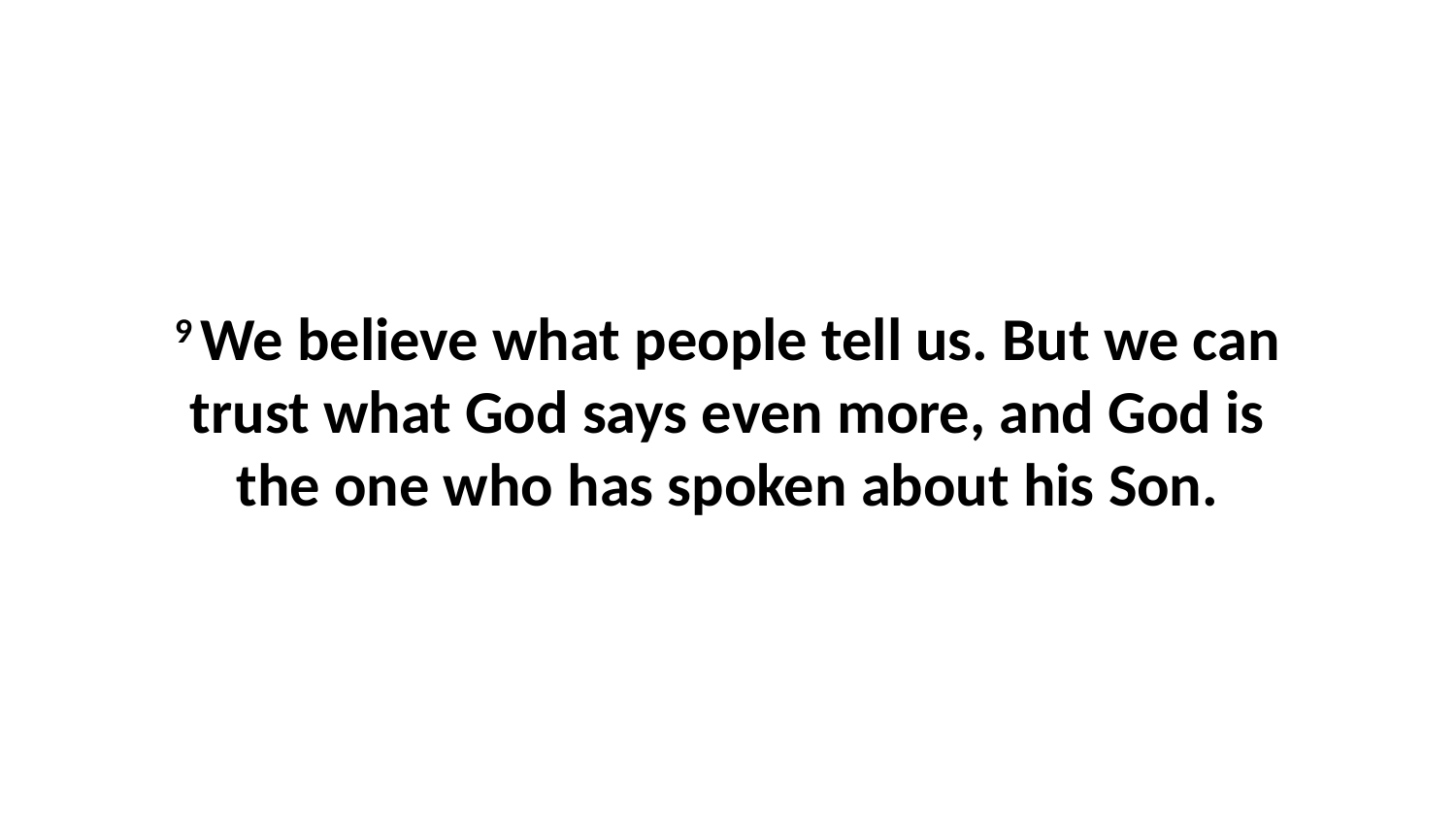

9 We believe what people tell us. But we can trust what God says even more, and God is the one who has spoken about his Son.